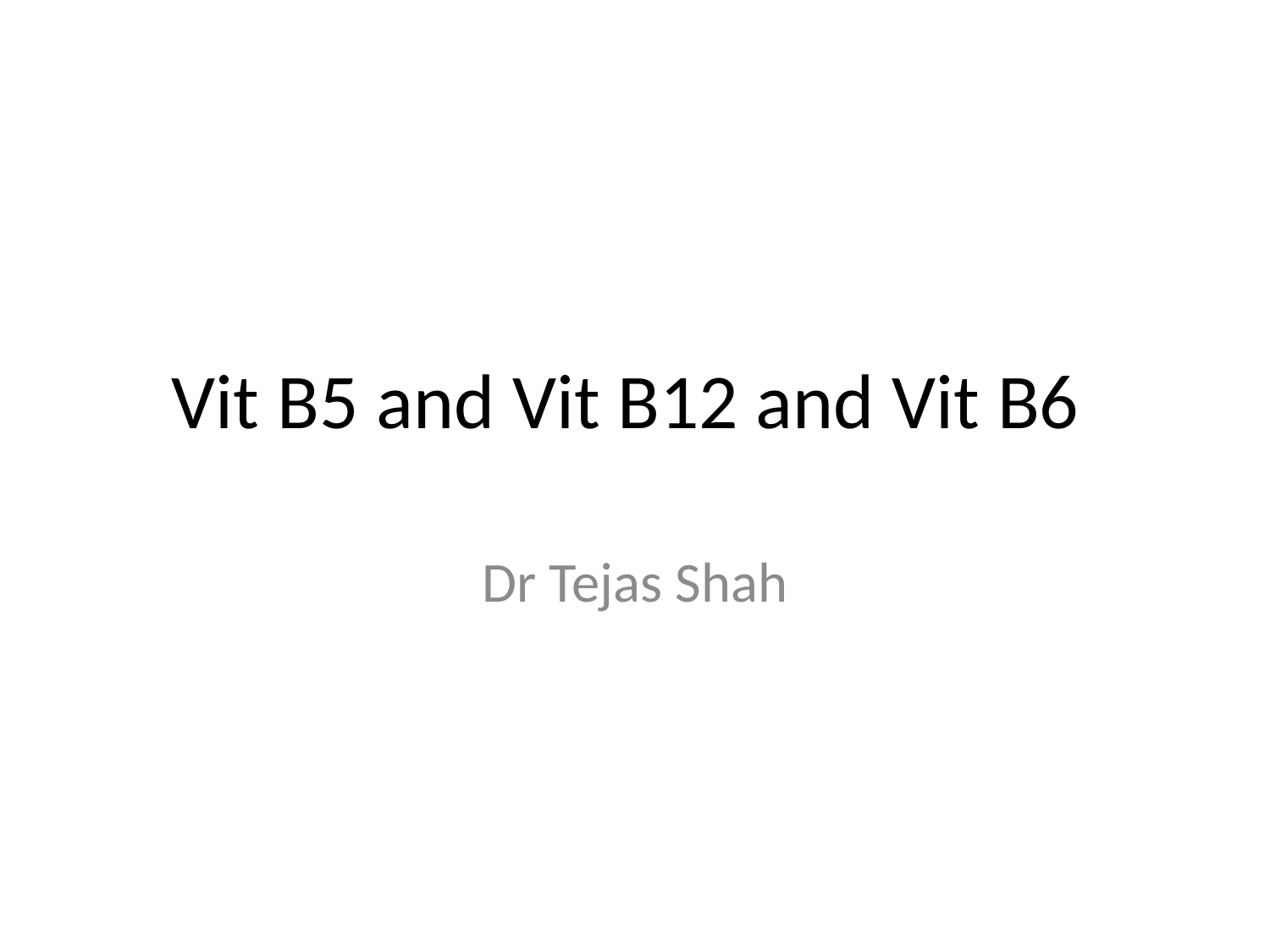

# Vit B5 and Vit B12 and Vit B6
Dr Tejas Shah